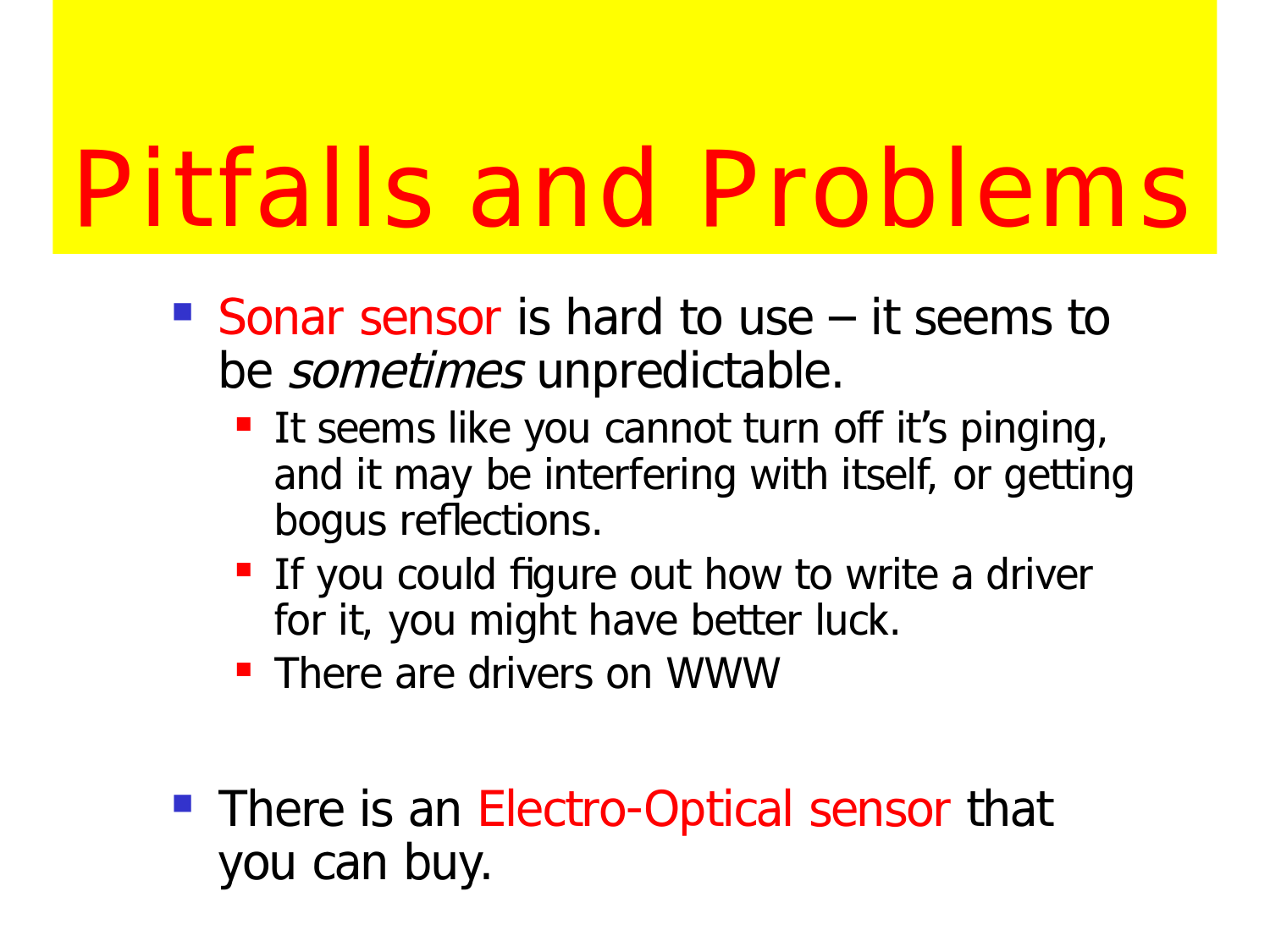

# Pitfalls and Problems
Sonar sensor is hard to use – it seems to be sometimes unpredictable.
It seems like you cannot turn off it’s pinging, and it may be interfering with itself, or getting bogus reflections.
If you could figure out how to write a driver for it, you might have better luck.
There are drivers on WWW

There is an Electro-Optical sensor that you can buy.